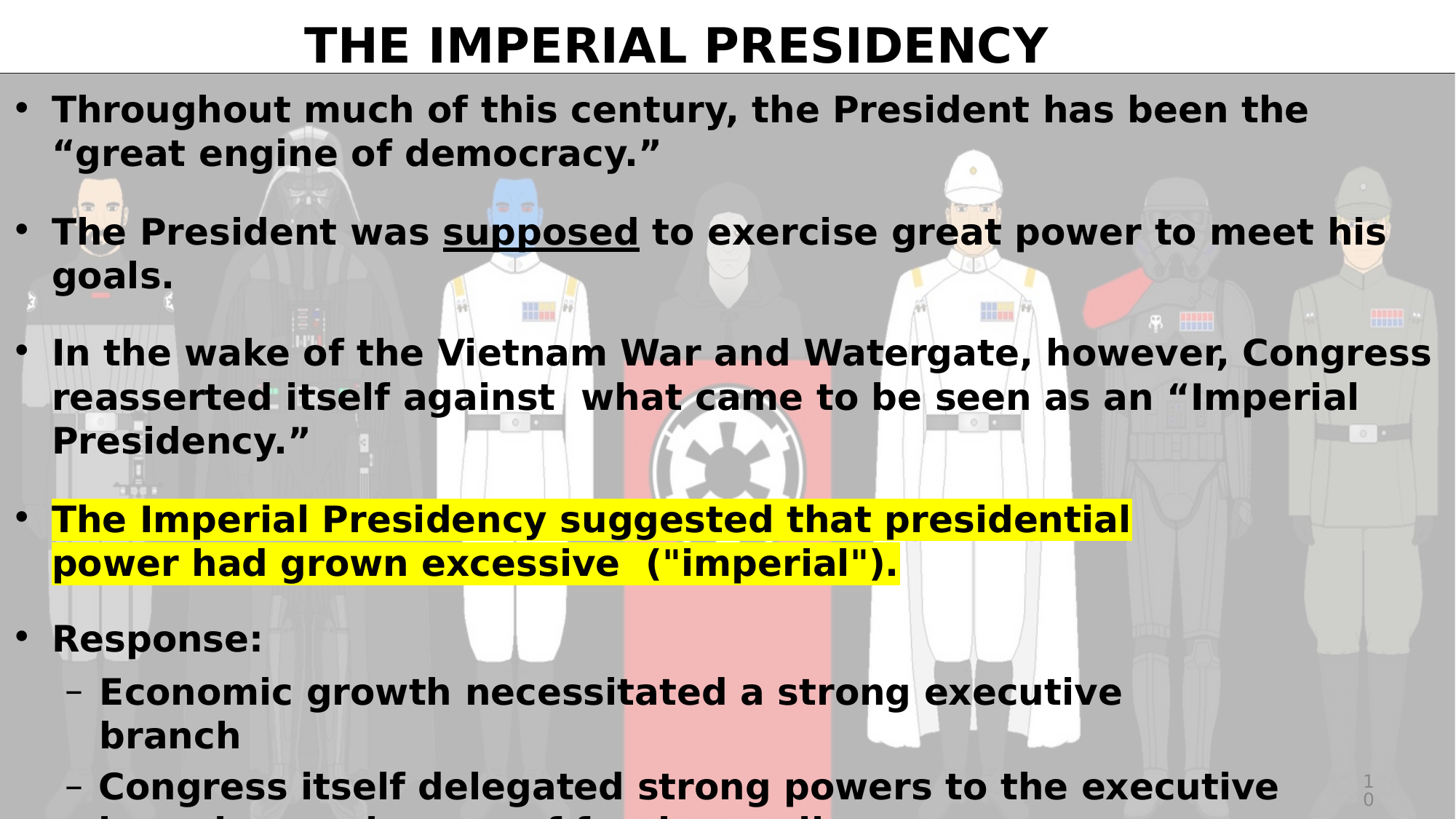

# THE IMPERIAL PRESIDENCY

Throughout much of this century, the President has been the “great engine of democracy.”
The President was supposed to exercise great power to meet his goals.
In the wake of the Vietnam War and Watergate, however, Congress reasserted itself against  what came to be seen as an “Imperial Presidency.”
The Imperial Presidency suggested that presidential power had grown excessive  ("imperial").
Response:
Economic growth necessitated a strong executive branch
Congress itself delegated strong powers to the executive branch, esp. in area of foreign  policy
10